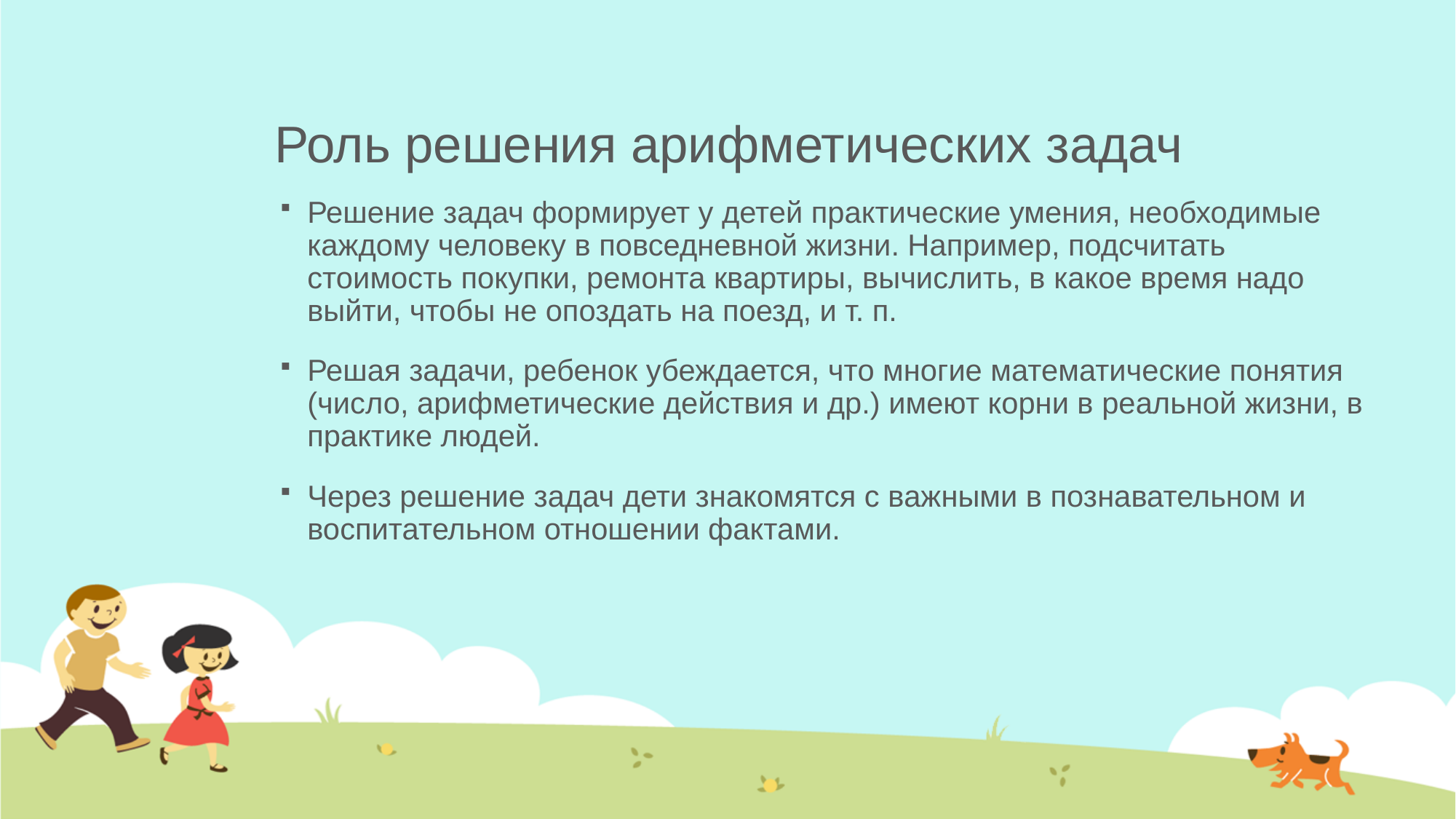

# Роль решения арифметических задач
Решение задач формирует у детей практические умения, необходимые каждому человеку в повседневной жизни. Например, подсчитать стоимость покупки, ремонта квартиры, вычислить, в какое время надо выйти, чтобы не опоздать на поезд, и т. п.
Решая задачи, ребенок убеждается, что многие математические понятия (число, арифметические действия и др.) имеют корни в реальной жизни, в практике людей.
Через решение задач дети знакомятся с важными в познавательном и воспитательном отношении фактами.